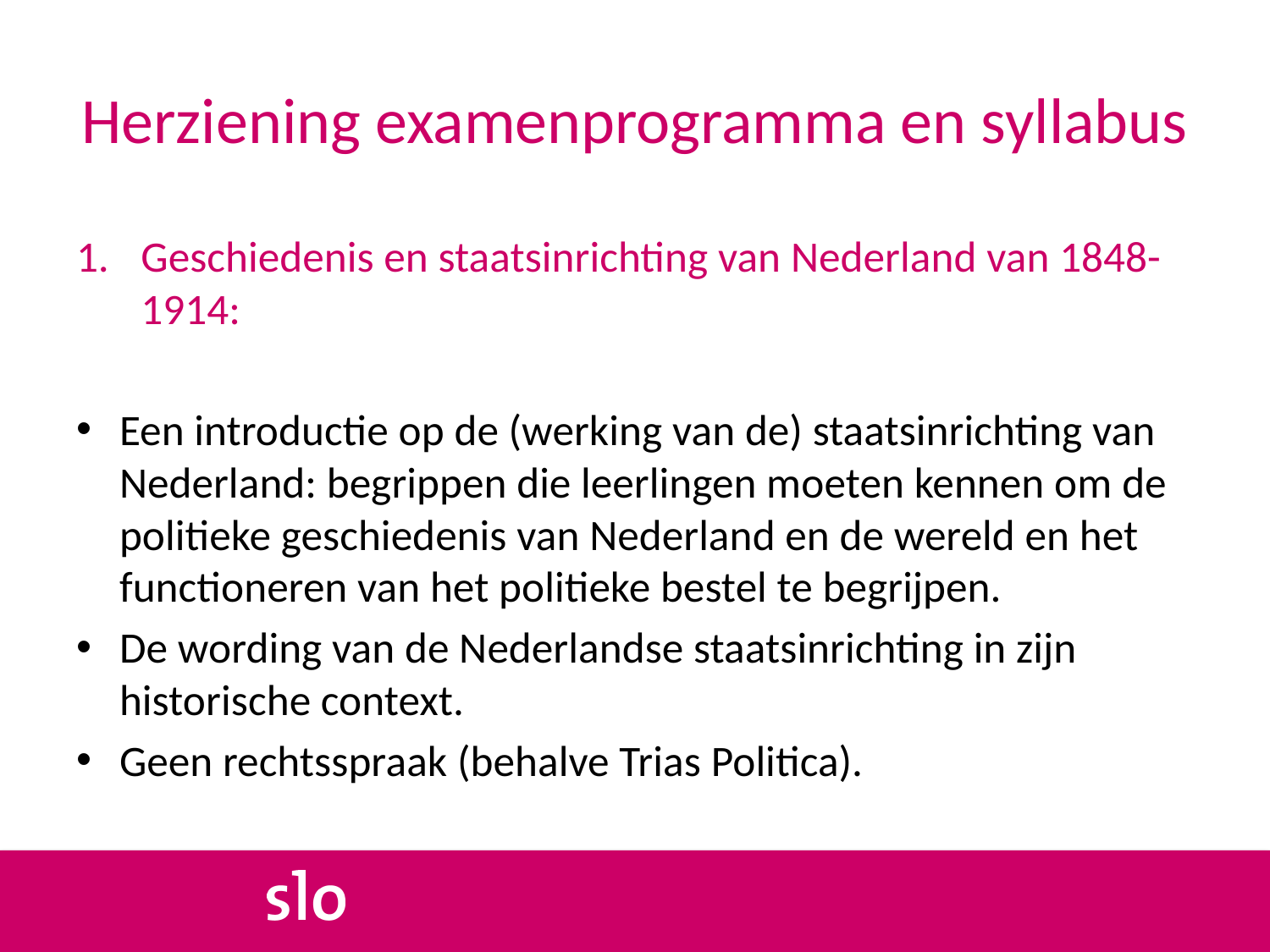

# Herziening examenprogramma en syllabus
Geschiedenis en staatsinrichting van Nederland van 1848-1914:

Een introductie op de (werking van de) staatsinrichting van Nederland: begrippen die leerlingen moeten kennen om de politieke geschiedenis van Nederland en de wereld en het functioneren van het politieke bestel te begrijpen.
De wording van de Nederlandse staatsinrichting in zijn historische context.
Geen rechtsspraak (behalve Trias Politica).